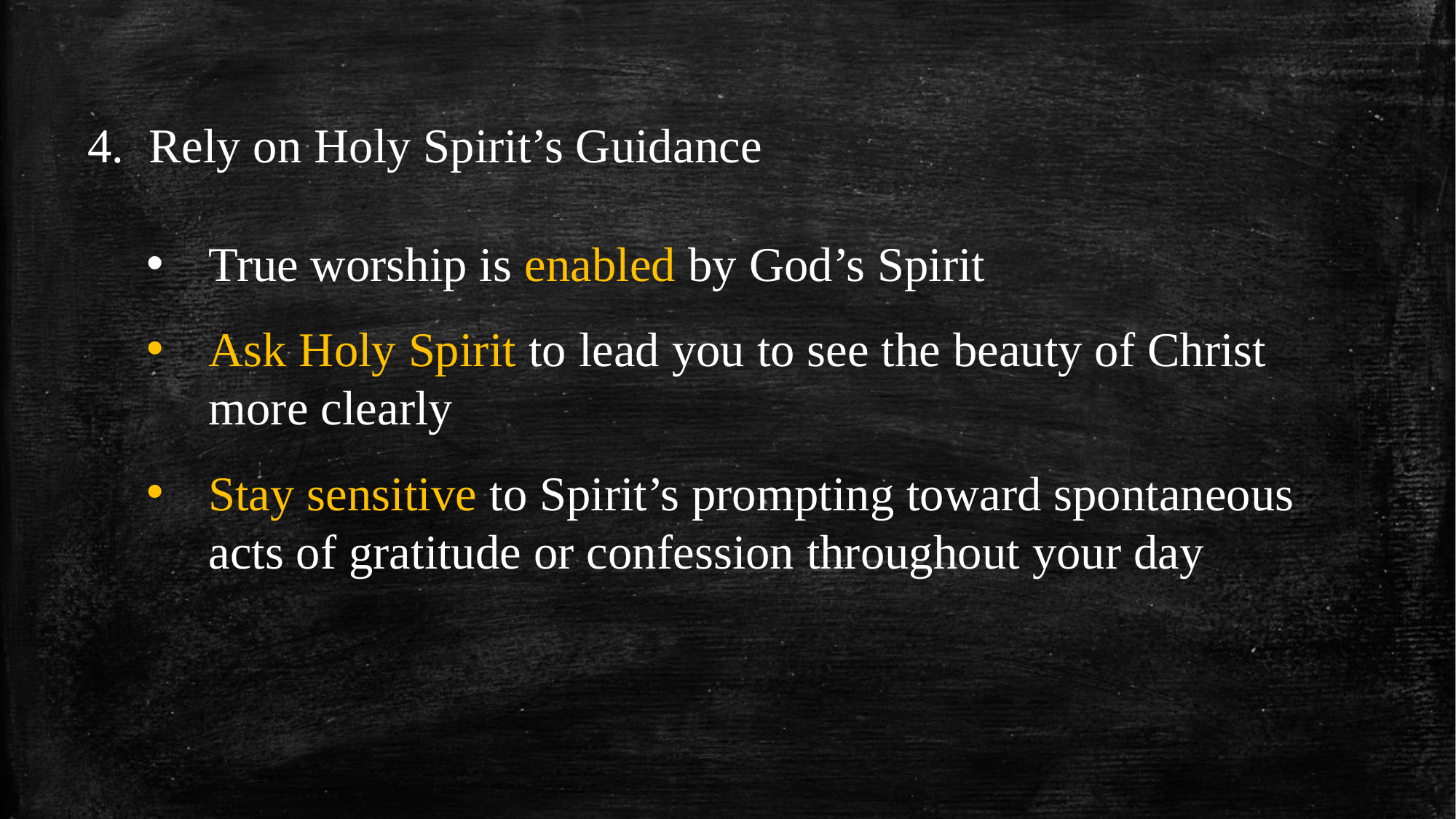

Rely on Holy Spirit’s Guidance
True worship is enabled by God’s Spirit
Ask Holy Spirit to lead you to see the beauty of Christ more clearly
Stay sensitive to Spirit’s prompting toward spontaneous acts of gratitude or confession throughout your day